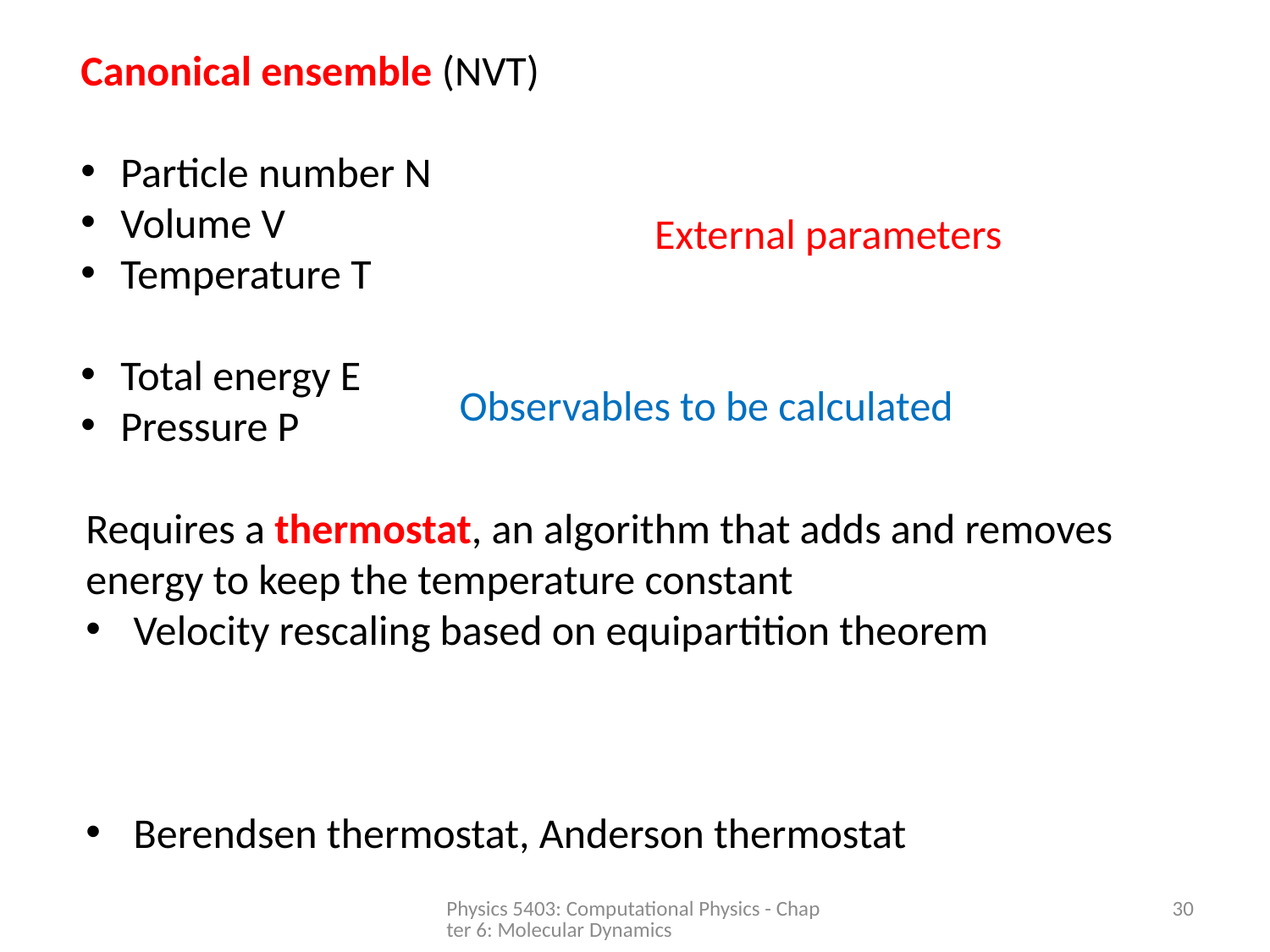

Canonical ensemble (NVT)

Particle number N
Volume V
Temperature T

Total energy E
Pressure P
External parameters
Observables to be calculated
Requires a thermostat, an algorithm that adds and removes
energy to keep the temperature constant
Velocity rescaling based on equipartition theorem

Berendsen thermostat, Anderson thermostat

Physics 5403: Computational Physics - Chapter 6: Molecular Dynamics
30